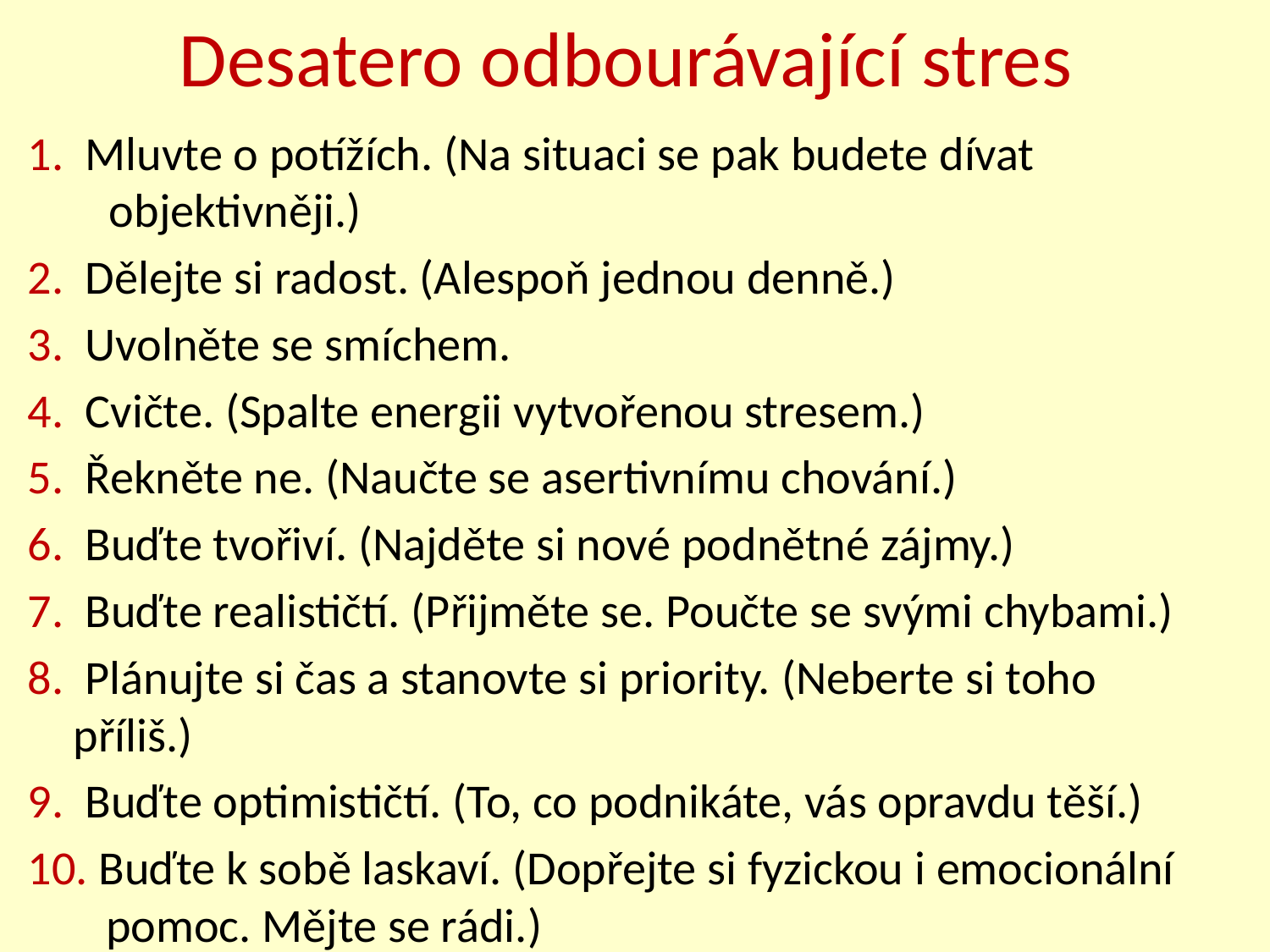

# Desatero odbourávající stres
1.  Mluvte o potížích. (Na situaci se pak budete dívat objektivněji.)
2.  Dělejte si radost. (Alespoň jednou denně.)
3.  Uvolněte se smíchem.
4.  Cvičte. (Spalte energii vytvořenou stresem.)
5.  Řekněte ne. (Naučte se asertivnímu chování.)
6.  Buďte tvořiví. (Najděte si nové podnětné zájmy.)
7.  Buďte realističtí. (Přijměte se. Poučte se svými chybami.)
8.  Plánujte si čas a stanovte si priority. (Neberte si toho   příliš.)
9.  Buďte optimističtí. (To, co podnikáte, vás opravdu těší.)
10. Buďte k sobě laskaví. (Dopřejte si fyzickou i emocionální         pomoc. Mějte se rádi.)